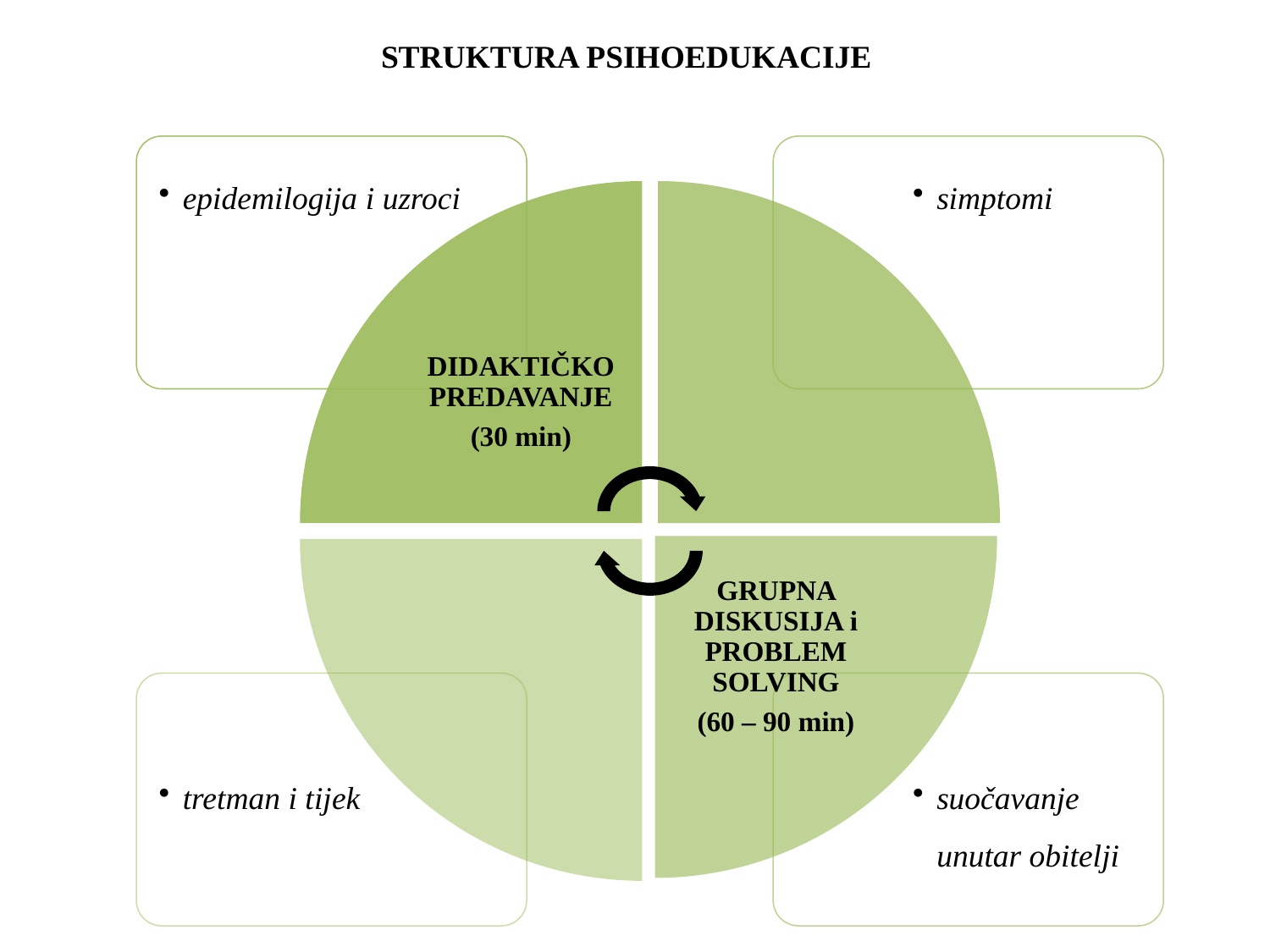

# STRUKTURA PSIHOEDUKACIJE
suočavanje unutar obitelji
tretman i tijek
simptomi
epidemilogija i uzroci
DIDAKTIČKO PREDAVANJE
(30 min)

GRUPNA DISKUSIJA i PROBLEM SOLVING
(60 – 90 min)